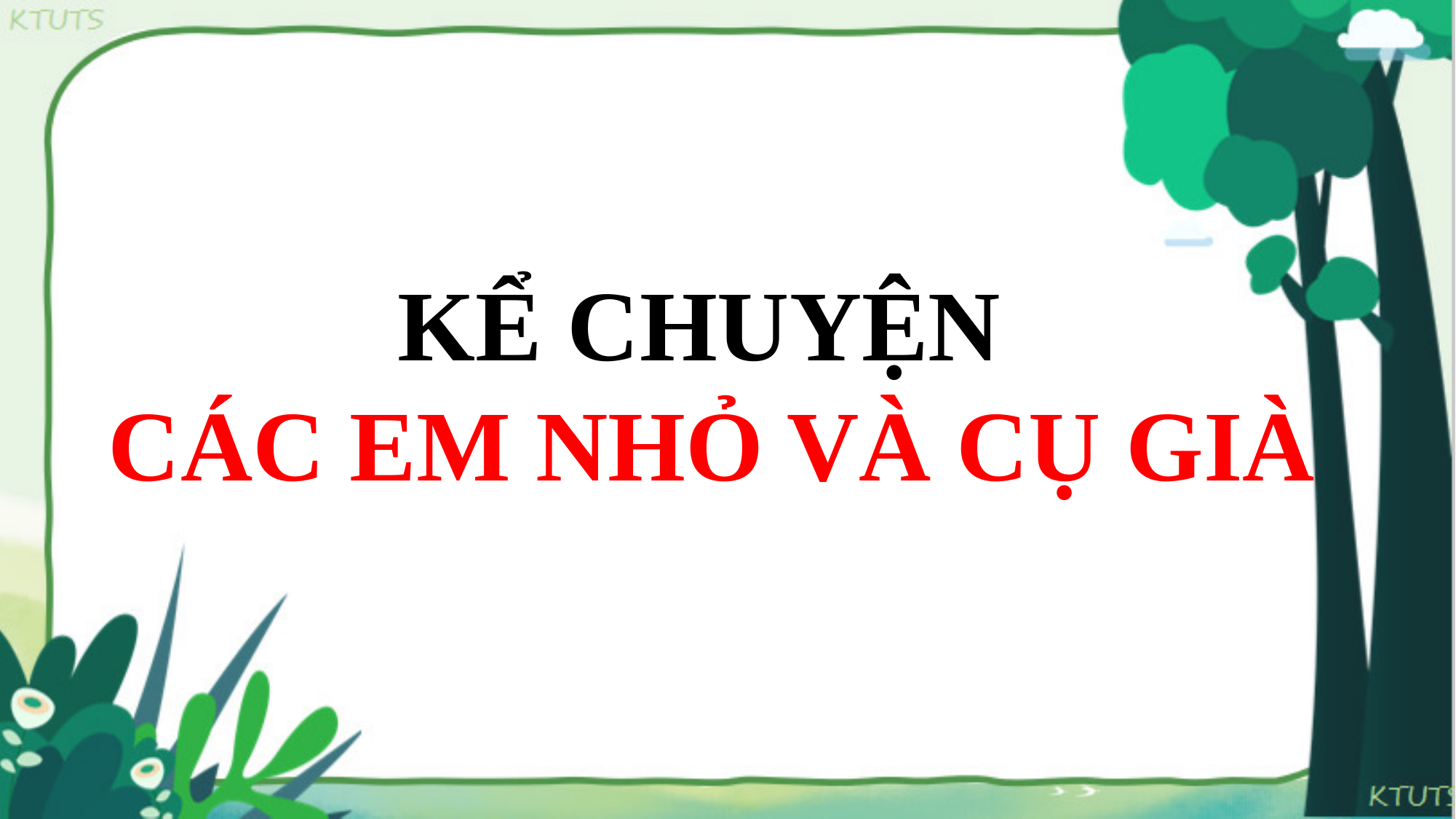

KỂ CHUYỆN
CÁC EM NHỎ VÀ CỤ GIÀ